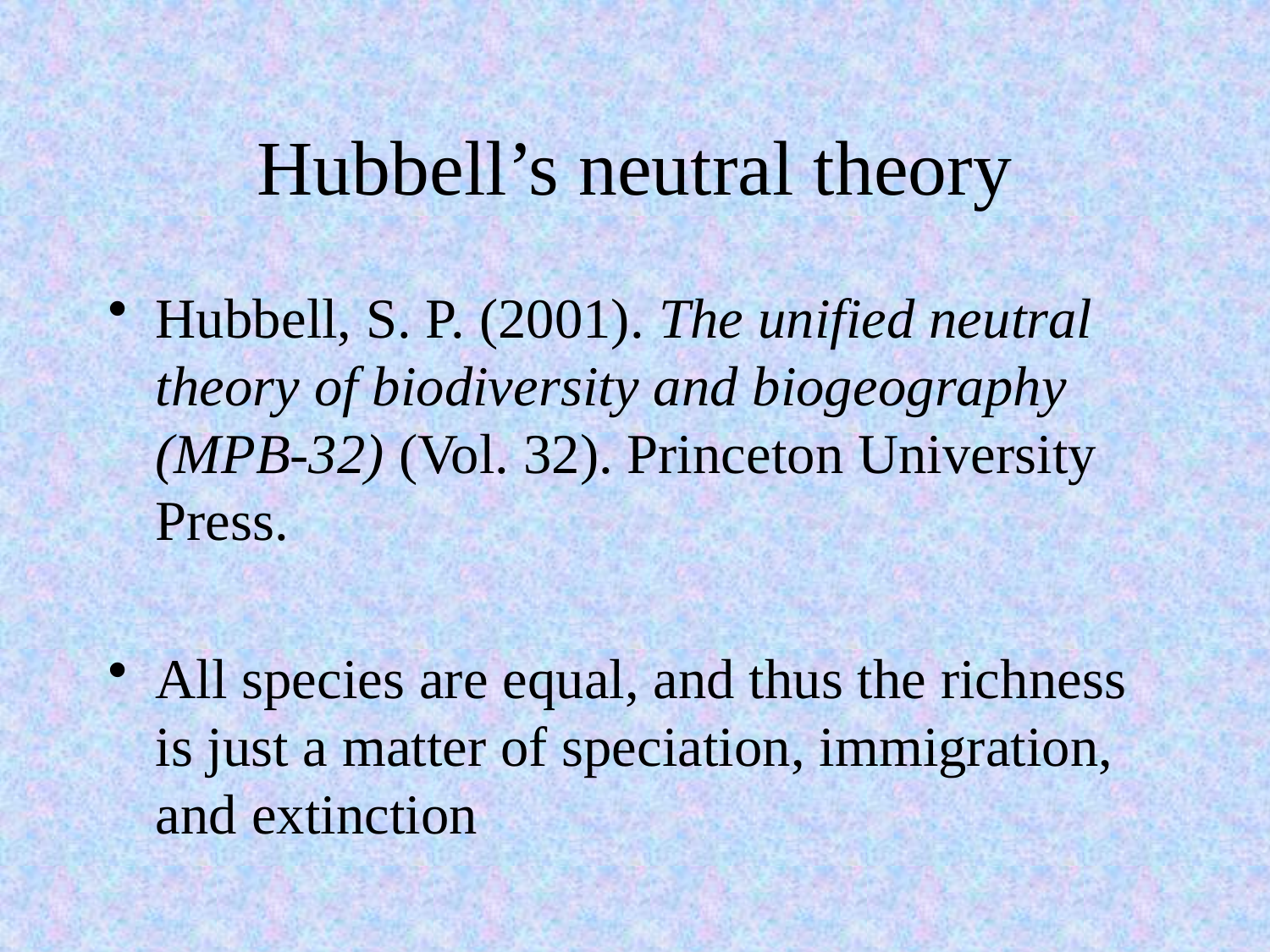

# Hubbell’s neutral theory
Hubbell, S. P. (2001). The unified neutral theory of biodiversity and biogeography (MPB-32) (Vol. 32). Princeton University Press.

All species are equal, and thus the richness is just a matter of speciation, immigration, and extinction